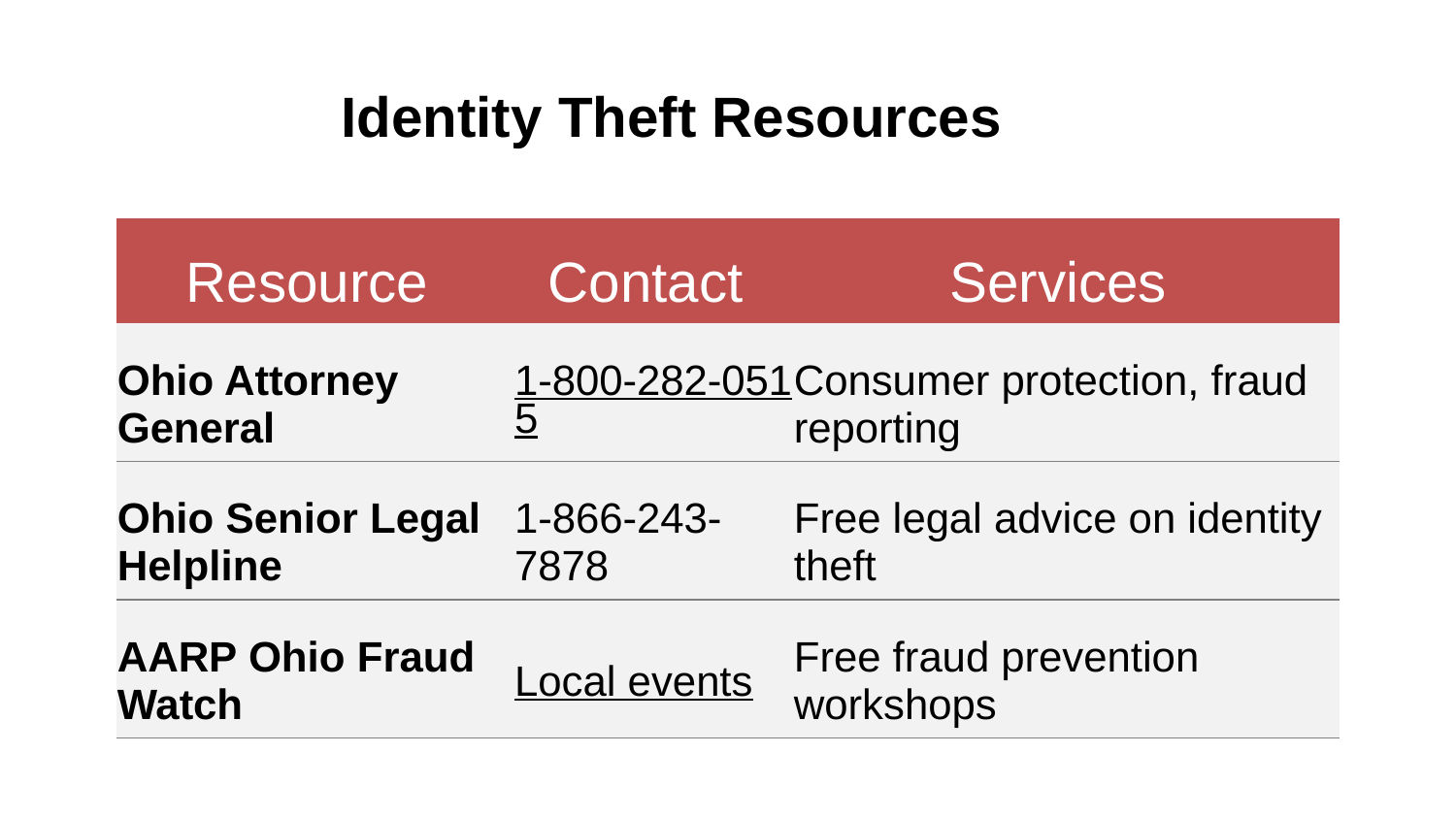

# Identity Theft Resources
| Resource | Contact | Services |
| --- | --- | --- |
| Ohio Attorney General | 1-800-282-0515 | Consumer protection, fraud reporting |
| Ohio Senior Legal Helpline | 1-866-243-7878 | Free legal advice on identity theft |
| AARP Ohio Fraud Watch | Local events | Free fraud prevention workshops |